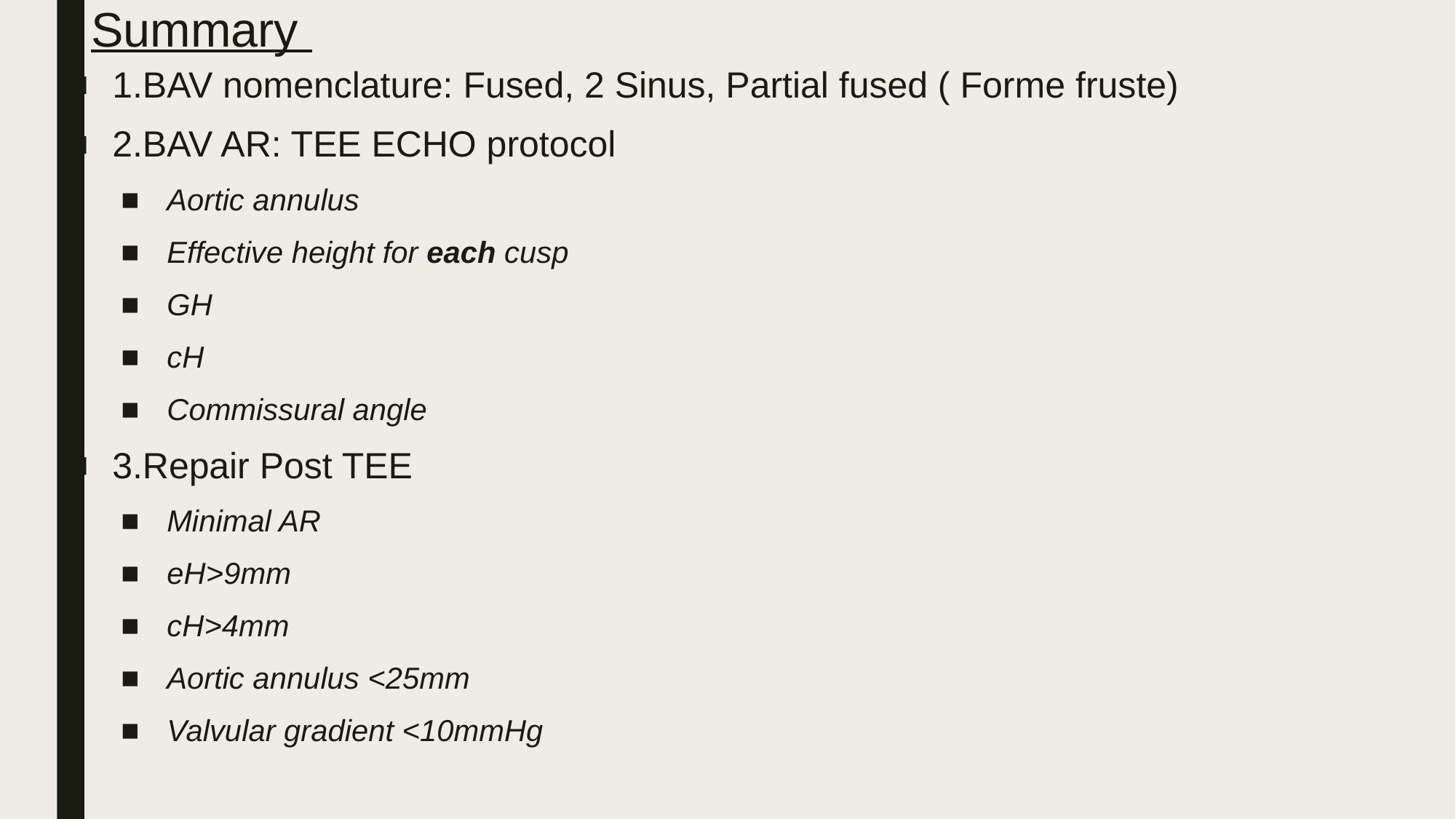

# Summary
1.BAV nomenclature: Fused, 2 Sinus, Partial fused ( Forme fruste)
2.BAV AR: TEE ECHO protocol
Aortic annulus
Effective height for each cusp
GH
cH
Commissural angle
3.Repair Post TEE
Minimal AR
eH>9mm
cH>4mm
Aortic annulus <25mm
Valvular gradient <10mmHg